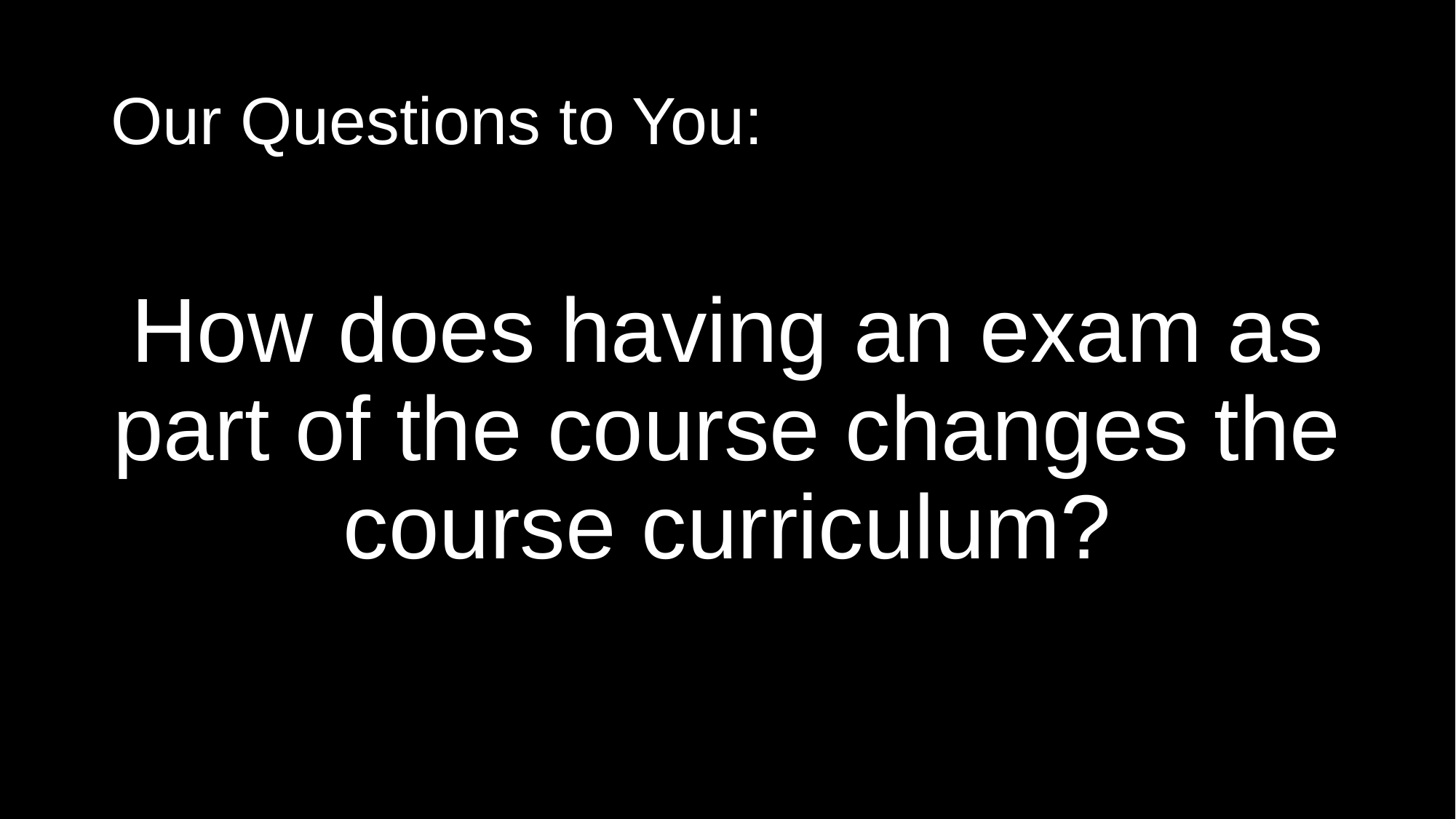

# Our Questions to You:
How does having an exam as part of the course changes the course curriculum?